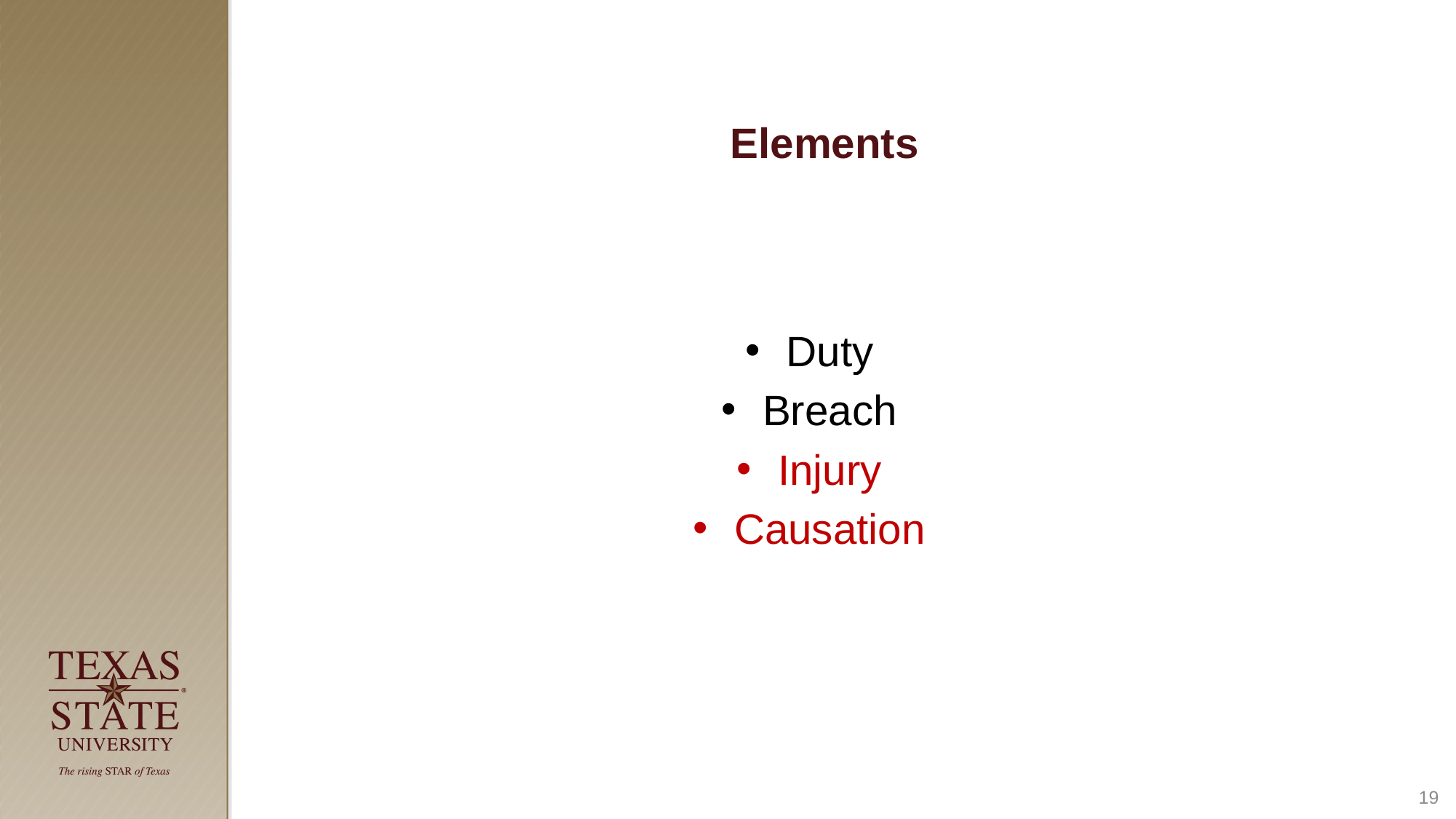

# Elements
Duty
Breach
Injury
Causation
19